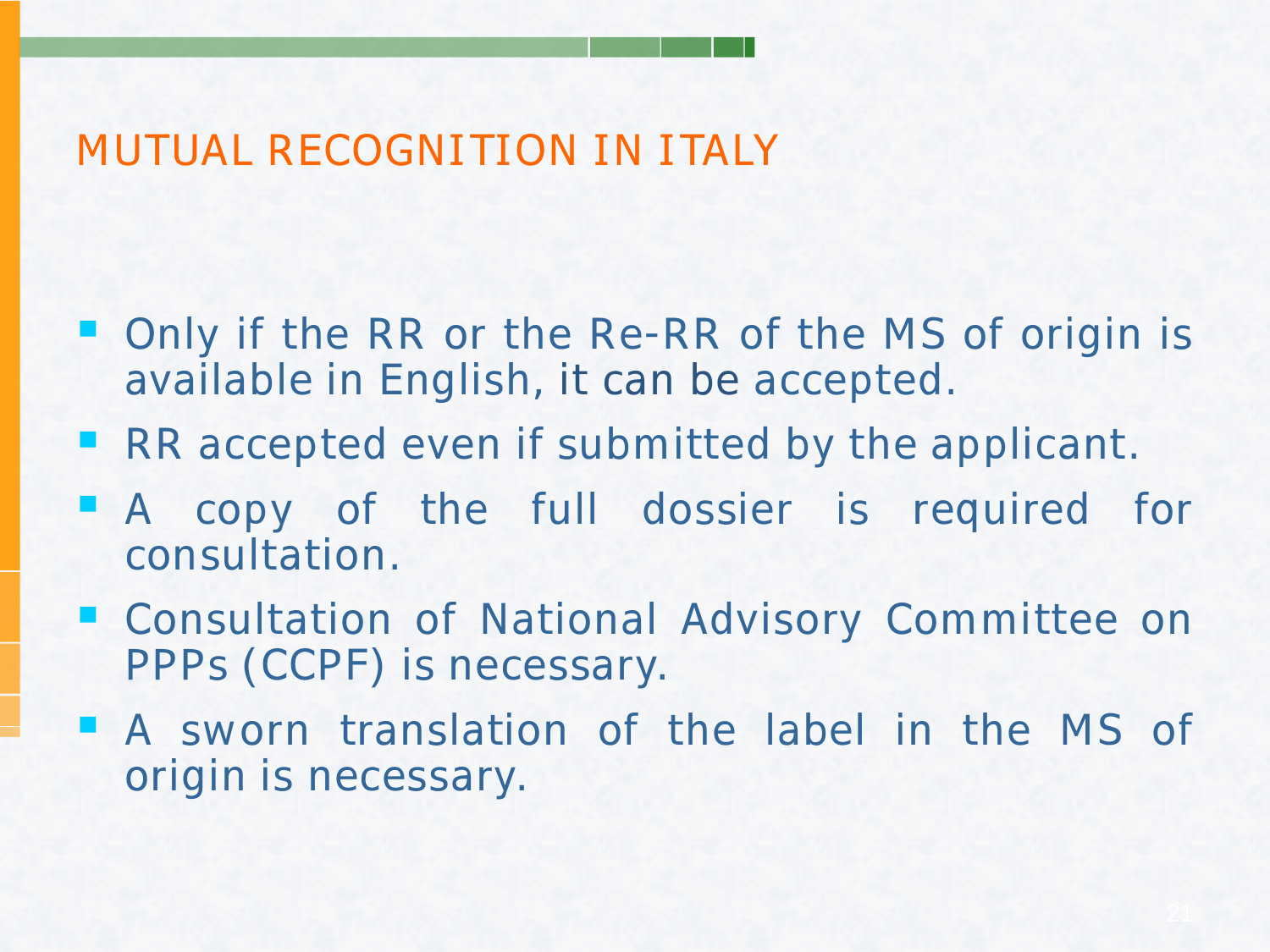

# MUTUAL RECOGNITION IN ITALY
Only if the RR or the Re-RR of the MS of origin is available in English, it can be accepted.
RR accepted even if submitted by the applicant.
A copy of the full dossier is required for consultation.
Consultation of National Advisory Committee on PPPs (CCPF) is necessary.
A sworn translation of the label in the MS of origin is necessary.
21